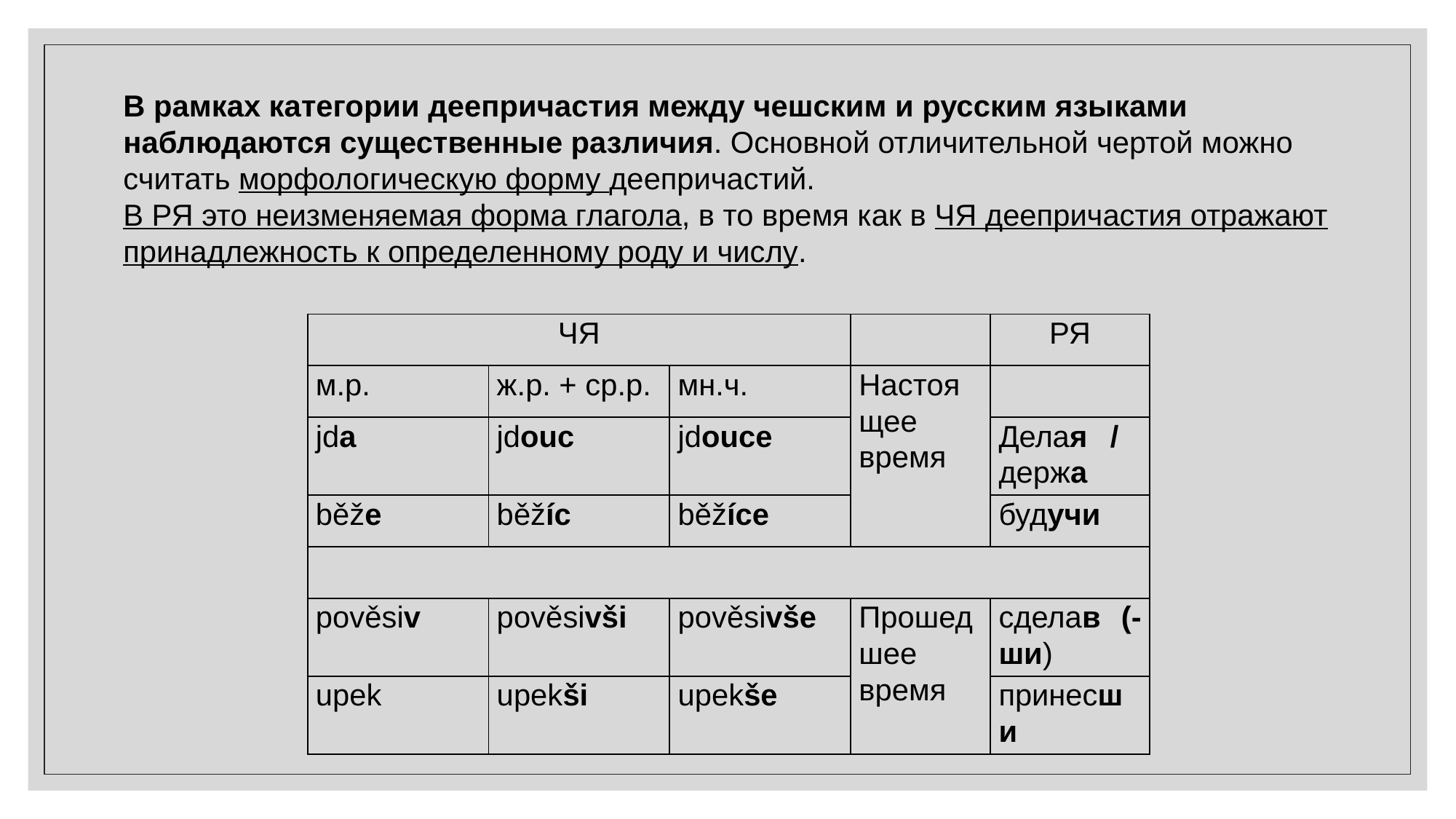

В рамках категории деепричастия между чешским и русским языками наблюдаются существенные различия. Основной отличительной чертой можно считать морфологическую форму деепричастий.
В РЯ это неизменяемая форма глагола, в то время как в ЧЯ деепричастия отражают принадлежность к определенному роду и числу.
| ЧЯ |  |  |  | РЯ |
| --- | --- | --- | --- | --- |
| м.р. | ж.р. + ср.р. | мн.ч. | Настоящее время |  |
| jda | jdouc | jdouce |  | Делая / держа |
| běže | běžíc | běžíce |  | будучи |
|  |  |  |  |  |
| pověsiv | pověsivši | pověsivše | Прошедшее время | сделав (-ши) |
| upek | upekši | upekše |  | принесши |